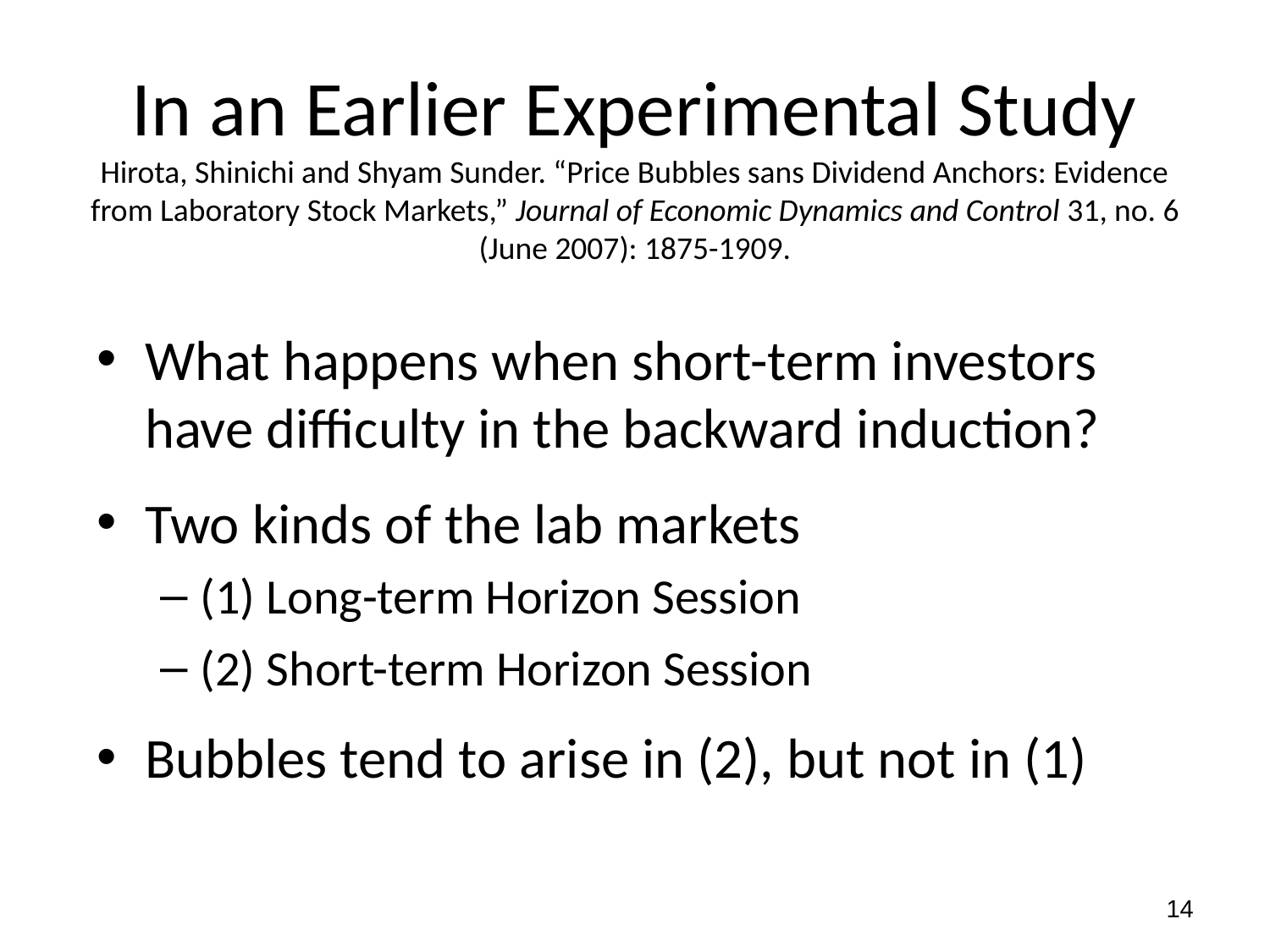

# In an Earlier Experimental Study Hirota, Shinichi and Shyam Sunder. “Price Bubbles sans Dividend Anchors: Evidence from Laboratory Stock Markets,” Journal of Economic Dynamics and Control 31, no. 6 (June 2007): 1875-1909.
What happens when short-term investors have difficulty in the backward induction?
Two kinds of the lab markets
(1) Long-term Horizon Session
(2) Short-term Horizon Session
Bubbles tend to arise in (2), but not in (1)
14